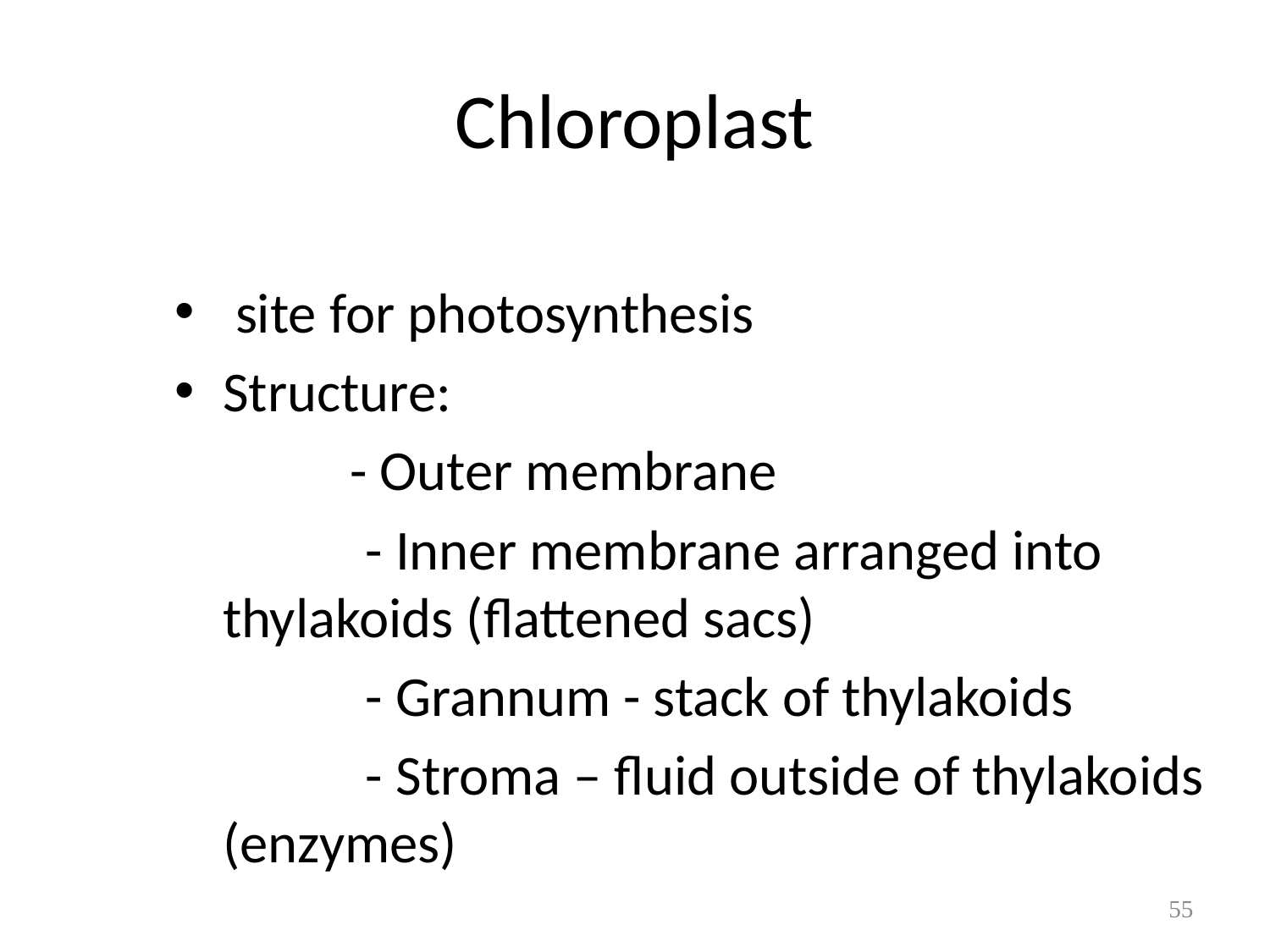

# Chloroplast
 site for photosynthesis
Structure:
		- Outer membrane
               - Inner membrane arranged into thylakoids (flattened sacs)
               - Grannum - stack of thylakoids
               - Stroma – fluid outside of thylakoids  (enzymes)
55